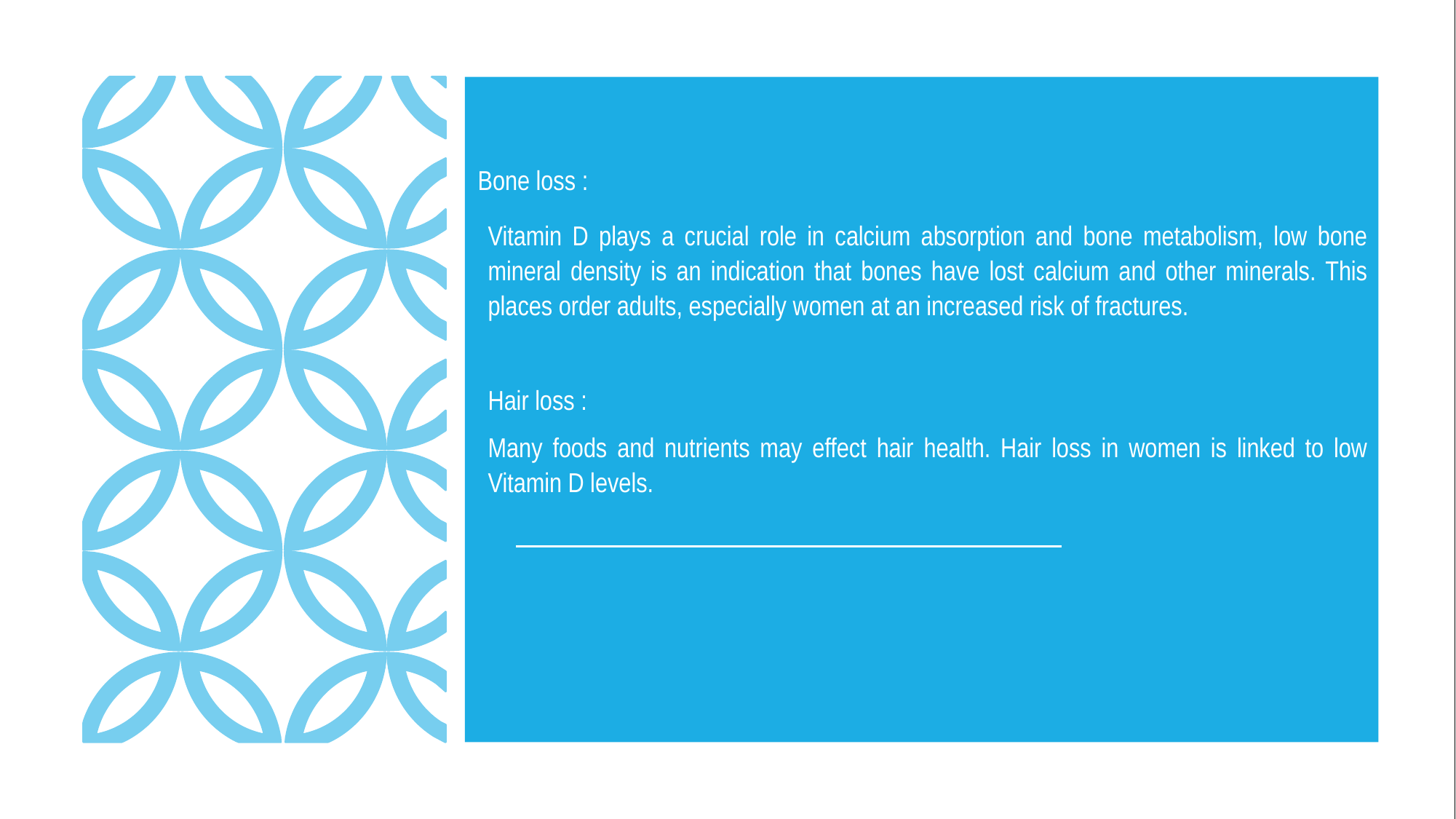

Bone loss :
#
Vitamin D plays a crucial role in calcium absorption and bone metabolism, low bone mineral density is an indication that bones have lost calcium and other minerals. This places order adults, especially women at an increased risk of fractures.

Hair loss :
Many foods and nutrients may effect hair health. Hair loss in women is linked to low Vitamin D levels.